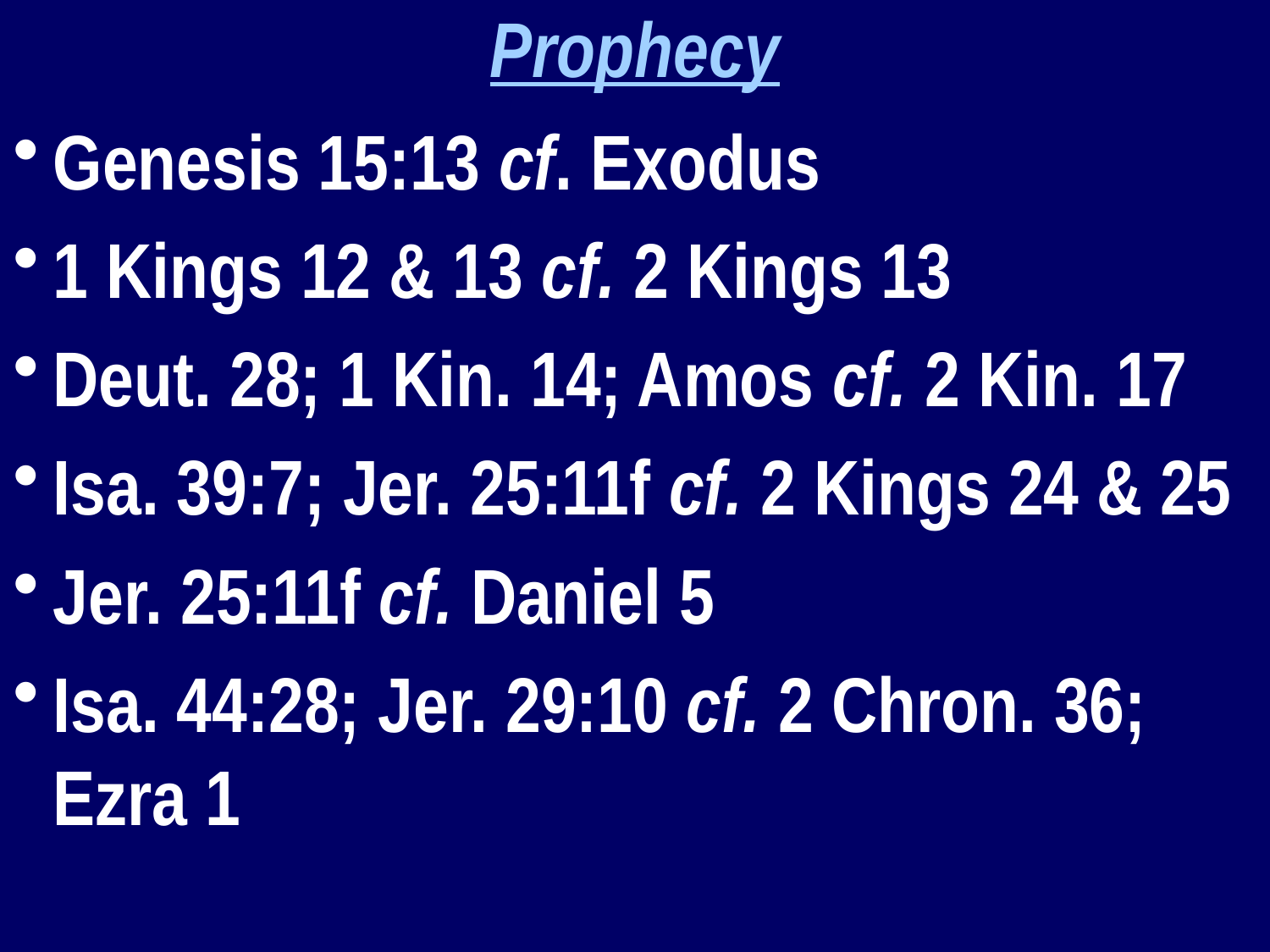

Prophecy
Genesis 15:13 cf. Exodus
1 Kings 12 & 13 cf. 2 Kings 13
Deut. 28; 1 Kin. 14; Amos cf. 2 Kin. 17
Isa. 39:7; Jer. 25:11f cf. 2 Kings 24 & 25
Jer. 25:11f cf. Daniel 5
Isa. 44:28; Jer. 29:10 cf. 2 Chron. 36; Ezra 1